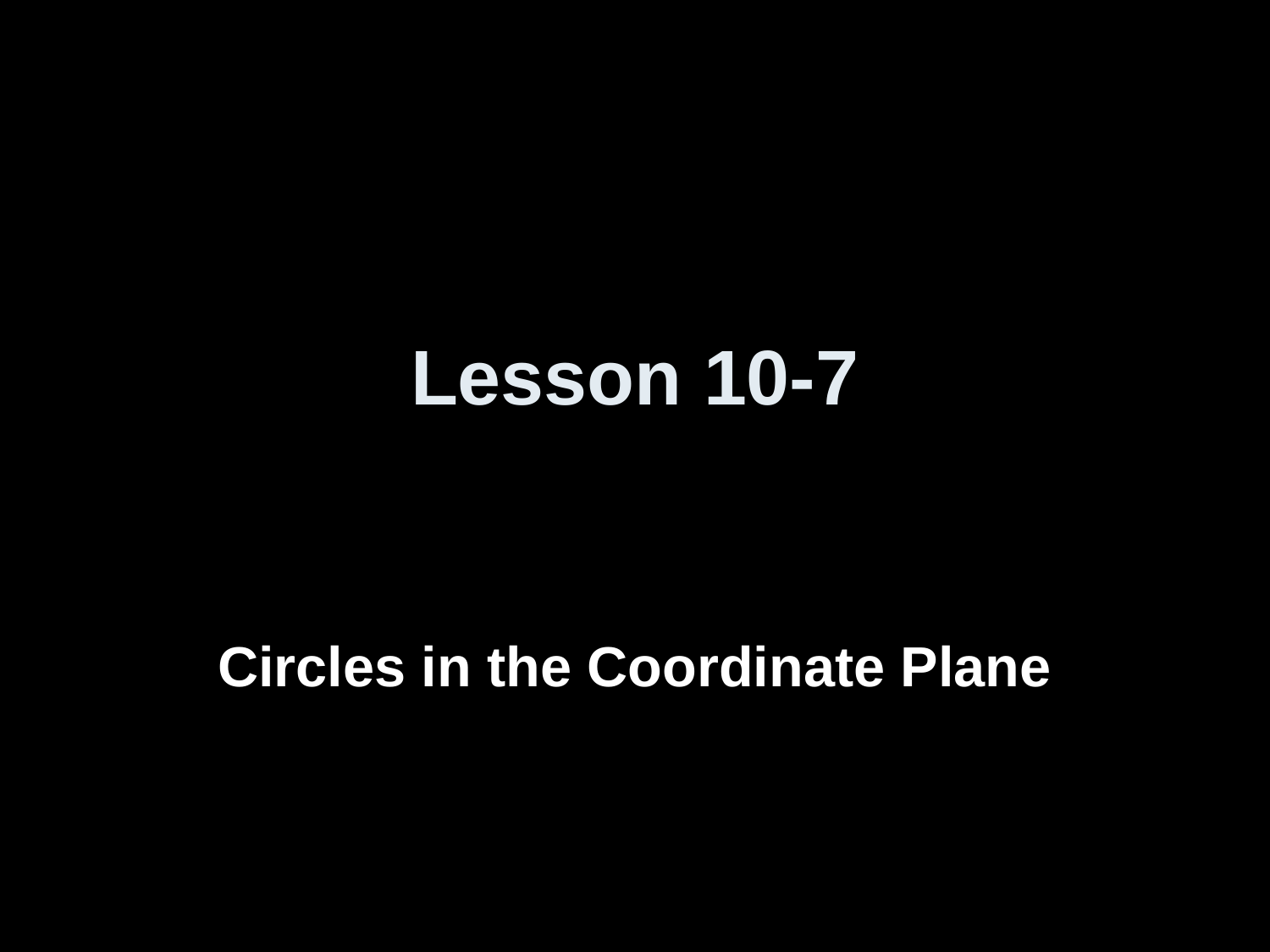

# Lesson 10-7
Circles in the Coordinate Plane